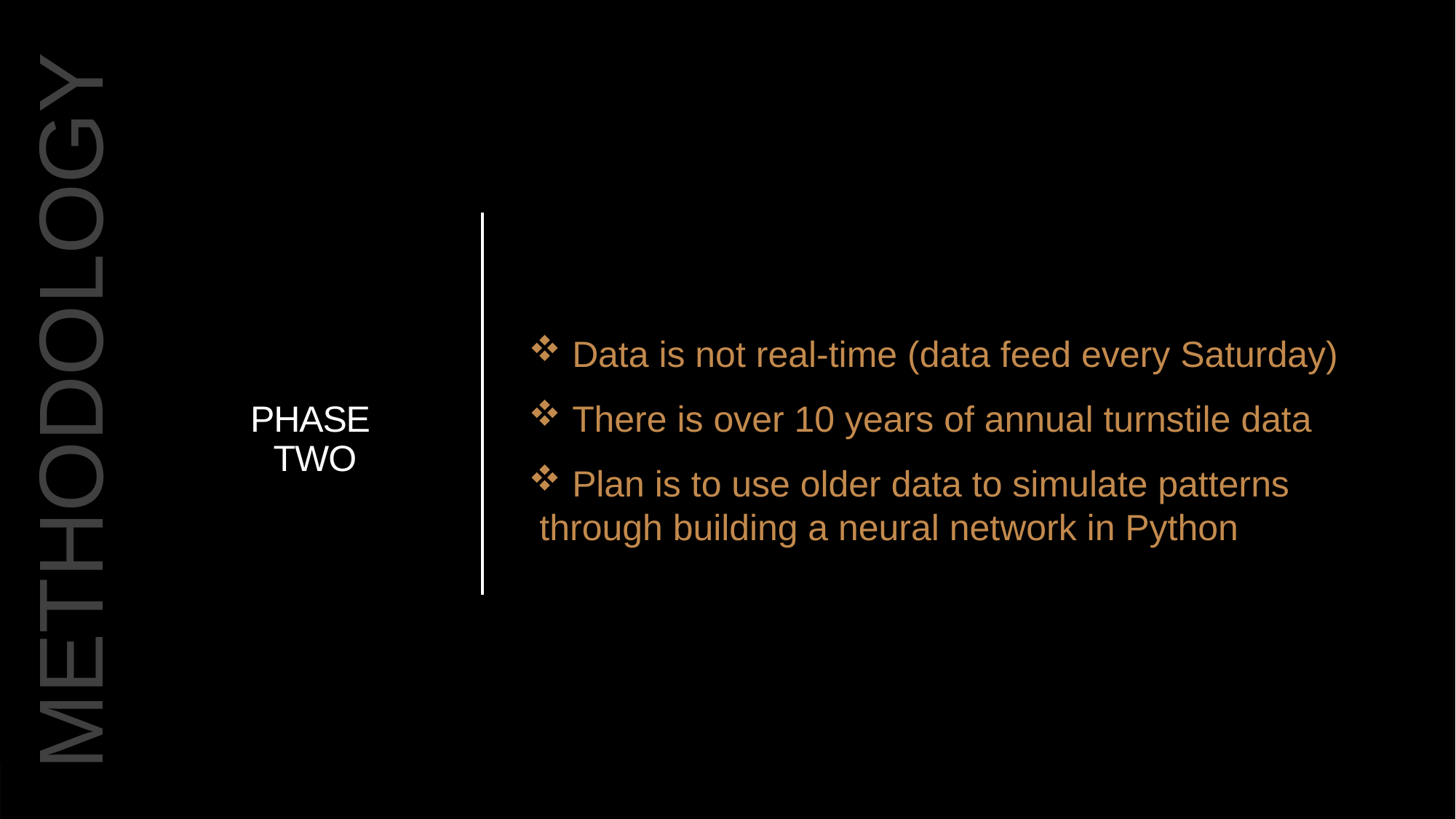

Data is not real-time (data feed every Saturday)
 There is over 10 years of annual turnstile data
 Plan is to use older data to simulate patterns through building a neural network in Python

PHASE
TWO
METHODOLOGY